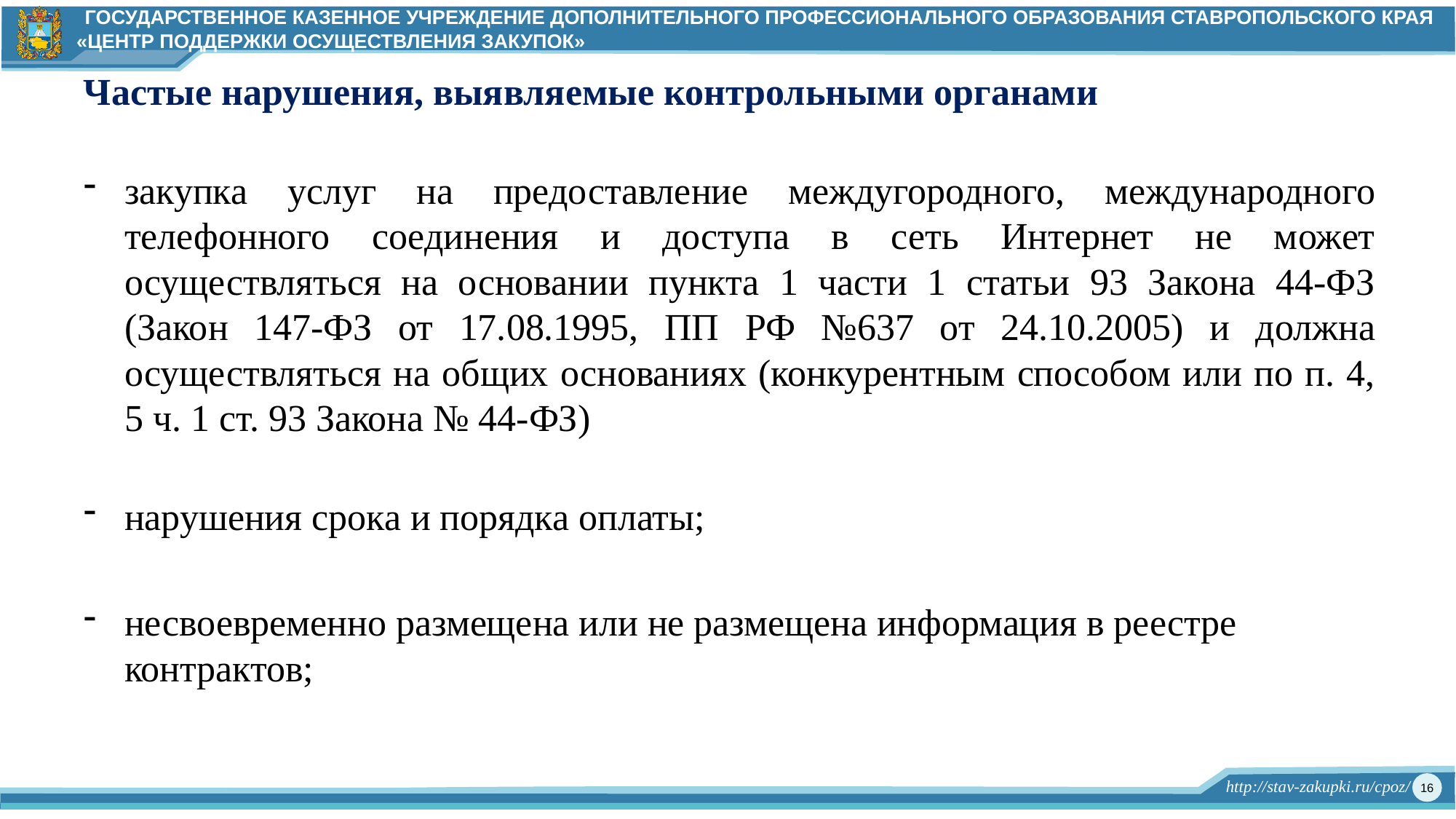

Частые нарушения, выявляемые контрольными органами

закупка услуг на предоставление междугородного, международного телефонного соединения и доступа в сеть Интернет не может осуществляться на основании пункта 1 части 1 статьи 93 Закона 44-ФЗ (Закон 147-ФЗ от 17.08.1995, ПП РФ №637 от 24.10.2005) и должна осуществляться на общих основаниях (конкурентным способом или по п. 4, 5 ч. 1 ст. 93 Закона № 44-ФЗ)

нарушения срока и порядка оплаты;

несвоевременно размещена или не размещена информация в реестре контрактов;

16